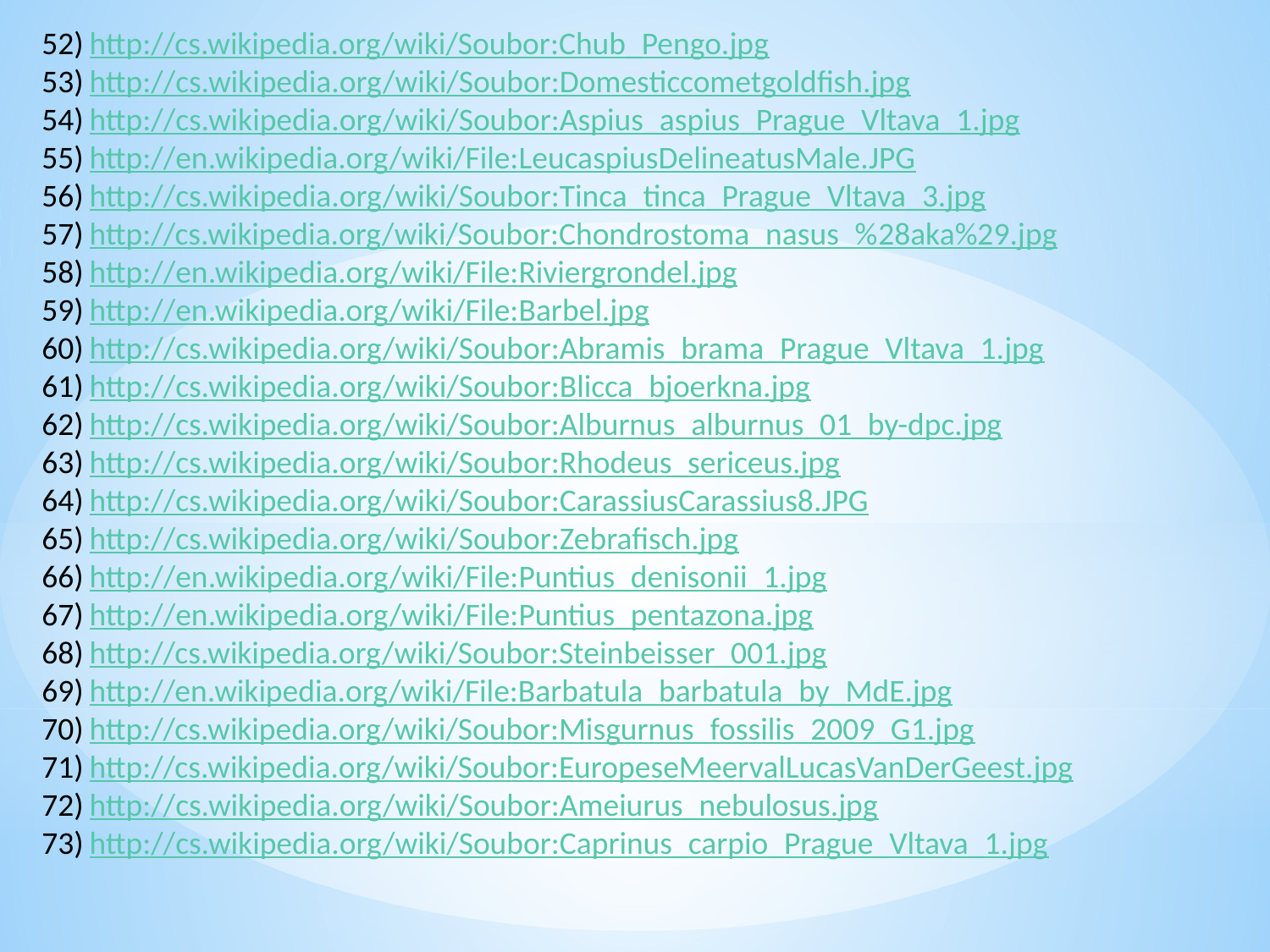

http://cs.wikipedia.org/wiki/Soubor:Chub_Pengo.jpg
http://cs.wikipedia.org/wiki/Soubor:Domesticcometgoldfish.jpg
http://cs.wikipedia.org/wiki/Soubor:Aspius_aspius_Prague_Vltava_1.jpg
http://en.wikipedia.org/wiki/File:LeucaspiusDelineatusMale.JPG
http://cs.wikipedia.org/wiki/Soubor:Tinca_tinca_Prague_Vltava_3.jpg
http://cs.wikipedia.org/wiki/Soubor:Chondrostoma_nasus_%28aka%29.jpg
http://en.wikipedia.org/wiki/File:Riviergrondel.jpg
http://en.wikipedia.org/wiki/File:Barbel.jpg
http://cs.wikipedia.org/wiki/Soubor:Abramis_brama_Prague_Vltava_1.jpg
http://cs.wikipedia.org/wiki/Soubor:Blicca_bjoerkna.jpg
http://cs.wikipedia.org/wiki/Soubor:Alburnus_alburnus_01_by-dpc.jpg
http://cs.wikipedia.org/wiki/Soubor:Rhodeus_sericeus.jpg
http://cs.wikipedia.org/wiki/Soubor:CarassiusCarassius8.JPG
http://cs.wikipedia.org/wiki/Soubor:Zebrafisch.jpg
http://en.wikipedia.org/wiki/File:Puntius_denisonii_1.jpg
http://en.wikipedia.org/wiki/File:Puntius_pentazona.jpg
http://cs.wikipedia.org/wiki/Soubor:Steinbeisser_001.jpg
http://en.wikipedia.org/wiki/File:Barbatula_barbatula_by_MdE.jpg
http://cs.wikipedia.org/wiki/Soubor:Misgurnus_fossilis_2009_G1.jpg
http://cs.wikipedia.org/wiki/Soubor:EuropeseMeervalLucasVanDerGeest.jpg
http://cs.wikipedia.org/wiki/Soubor:Ameiurus_nebulosus.jpg
http://cs.wikipedia.org/wiki/Soubor:Caprinus_carpio_Prague_Vltava_1.jpg